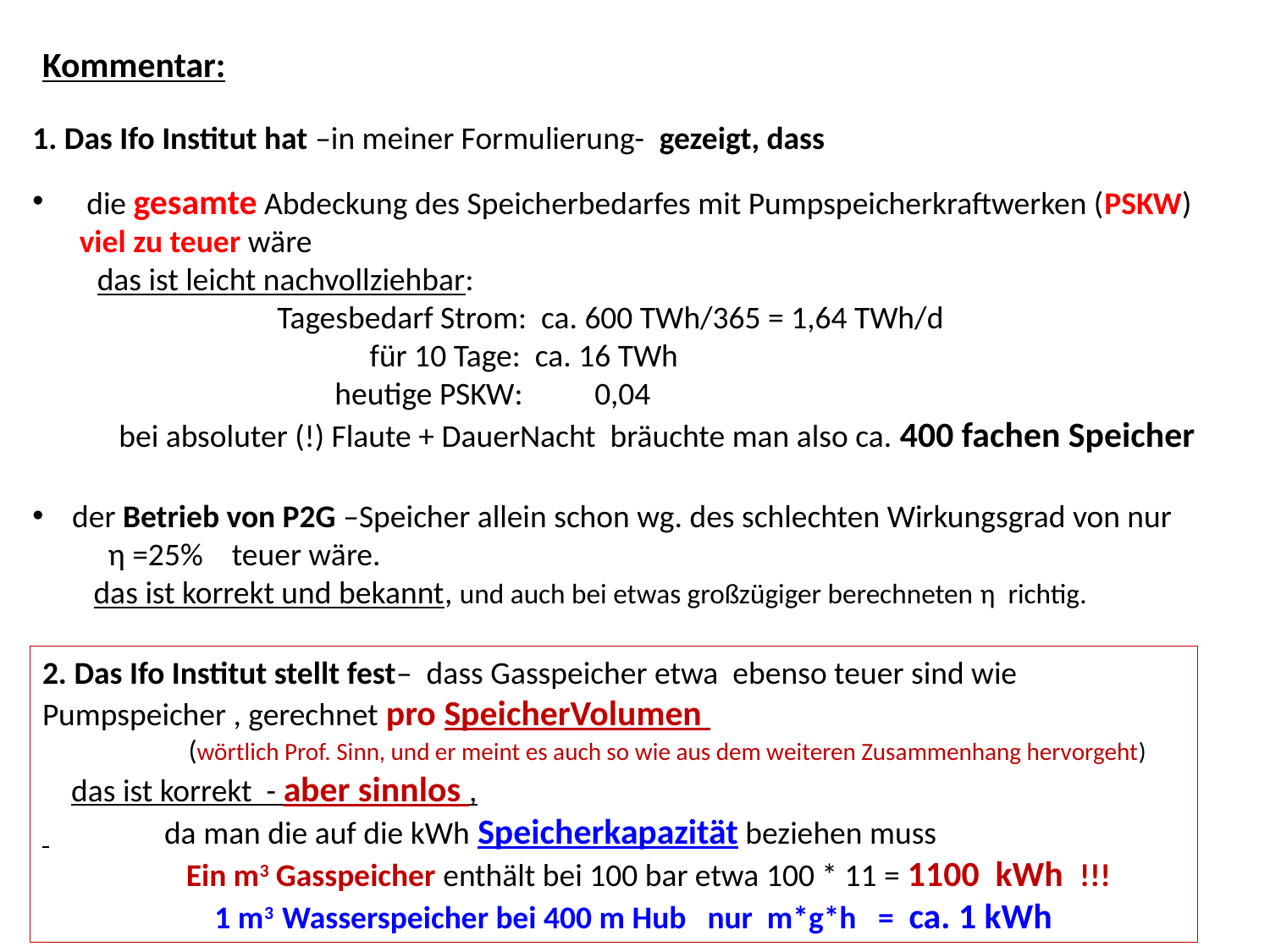

Kommentar:
1. Das Ifo Institut hat –in meiner Formulierung-  gezeigt, dass

  die gesamte Abdeckung des Speicherbedarfes mit Pumpspeicherkraftwerken (PSKW)  viel zu teuer wäre
         das ist leicht nachvollziehbar:
                                  Tagesbedarf Strom:  ca. 600 TWh/365 = 1,64 TWh/d
                                               für 10 Tage:  ca. 16 TWh
                                          heutige PSKW:          0,04
            bei absoluter (!) Flaute + DauerNacht  bräuchte man also ca. 400 fachen Speicher

der Betrieb von P2G –Speicher allein schon wg. des schlechten Wirkungsgrad von nur
     η =25%    teuer wäre.
   das ist korrekt und bekannt, und auch bei etwas großzügiger berechneten η  richtig.
2. Das Ifo Institut stellt fest–  dass Gasspeicher etwa  ebenso teuer sind wie Pumpspeicher , gerechnet pro SpeicherVolumen
                       (wörtlich Prof. Sinn, und er meint es auch so wie aus dem weiteren Zusammenhang hervorgeht)
    das ist korrekt  - aber sinnlos ,
                 da man die auf die kWh Speicherkapazität beziehen muss
                    Ein m3 Gasspeicher enthält bei 100 bar etwa 100 * 11 = 1100  kWh  !!!
                        1 m3  Wasserspeicher bei 400 m Hub   nur  m*g*h   =  ca. 1 kWh